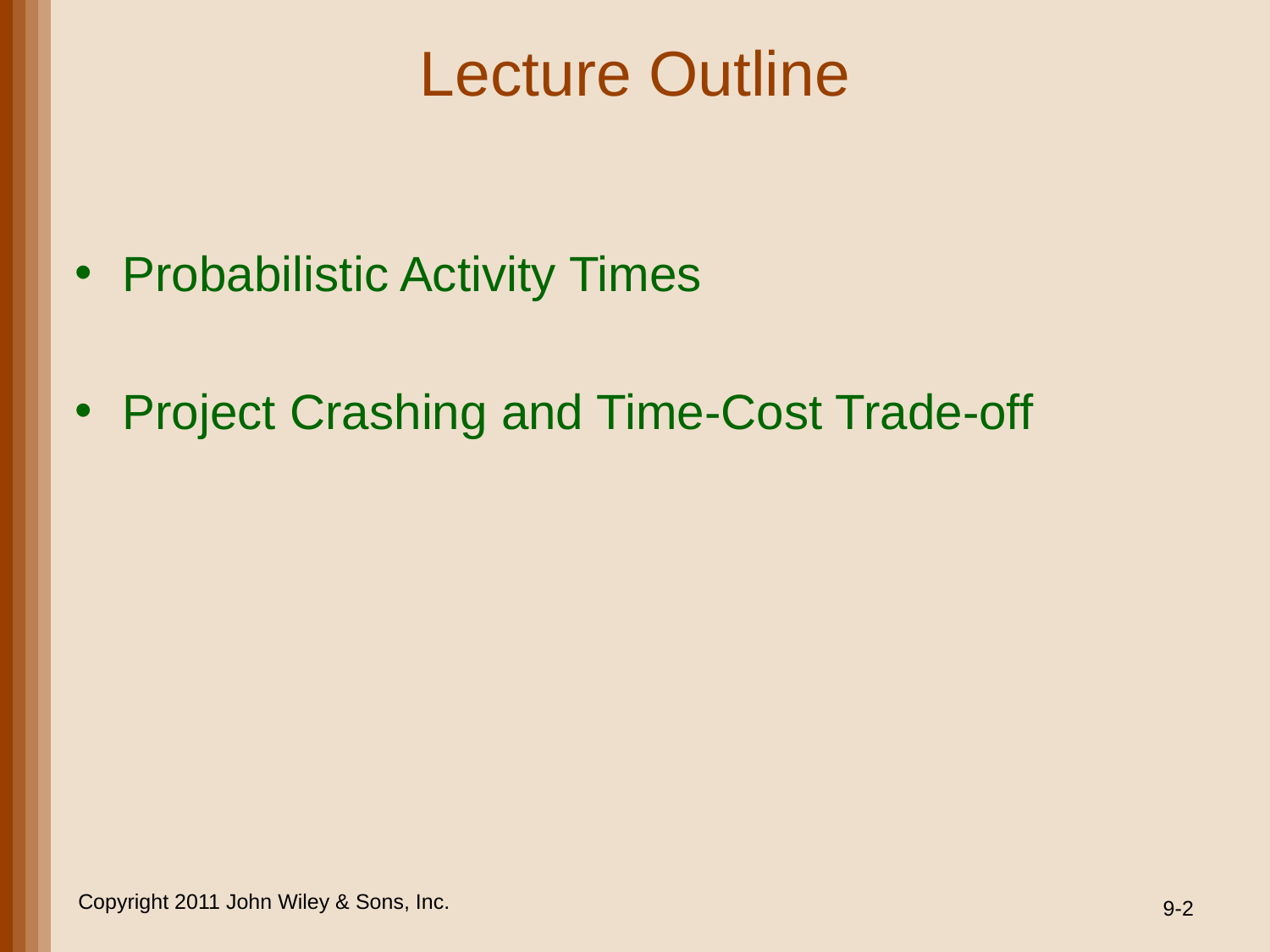

# Lecture Outline

Probabilistic Activity Times

Project Crashing and Time-Cost Trade-off

Copyright 2011 John Wiley & Sons, Inc.
9-2